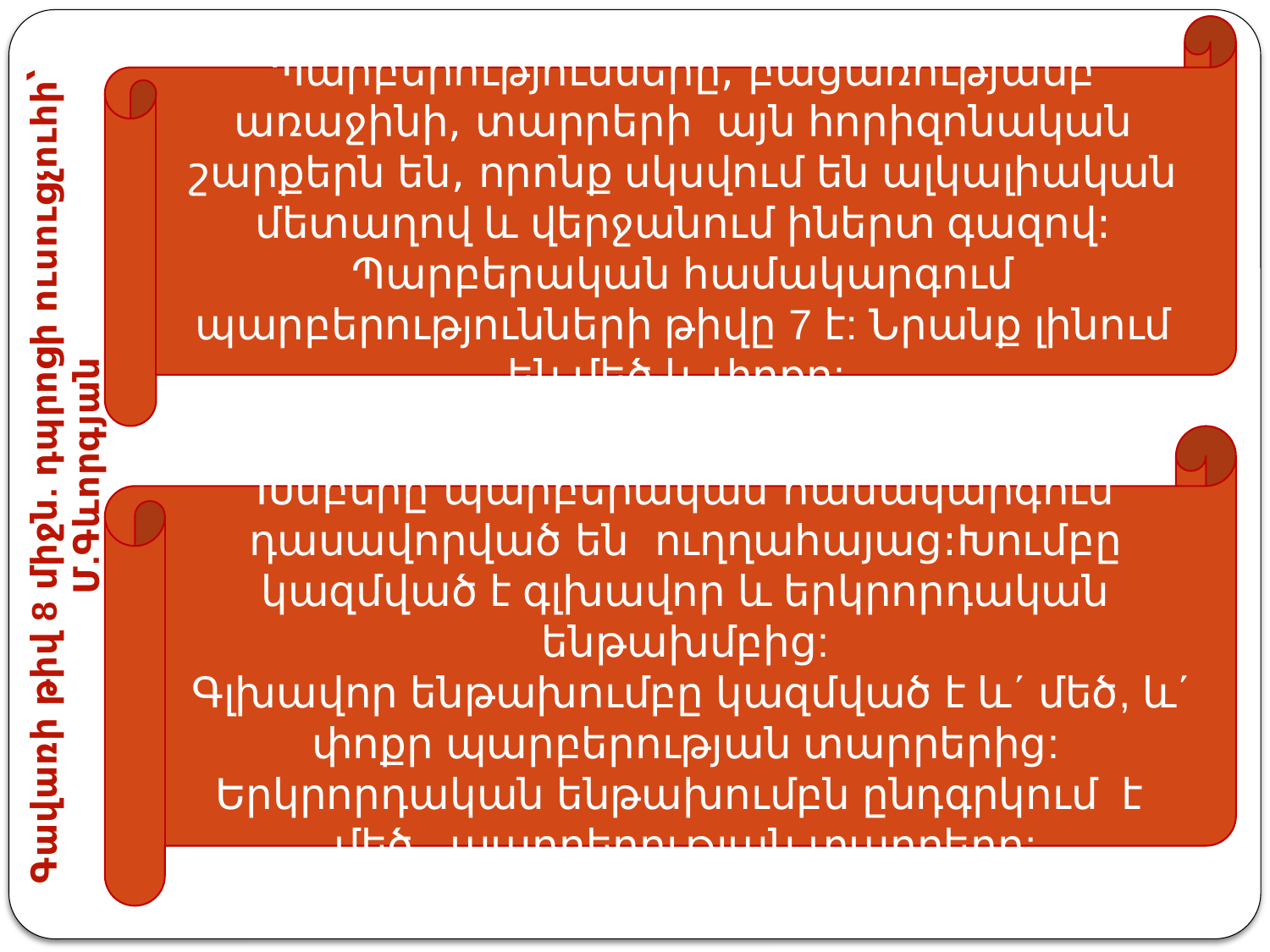

Պարբերությունները, բացառությամբ առաջինի, տարրերի  այն հորիզոնական շարքերն են, որոնք սկսվում են ալկալիական մետաղով և վերջանում իներտ գազով:
Պարբերական համակարգում պարբերությունների թիվը 7 է: Նրանք լինում են մեծ և փոքր:

Խմբերը պարբերական համակարգում դասավորված են  ուղղահայաց:Խումբը կազմված է գլխավոր և երկրորդական ենթախմբից:
 Գլխավոր ենթախումբը կազմված է և΄ մեծ, և΄ փոքր պարբերության տարրերից: Երկրորդական ենթախումբն ընդգրկում  է  մեծ   պարբերության տարրերը:

Գավառի թիվ 8 միջն. դպրոցի ուսուցչուհի՝ Մ.Գևորգյան